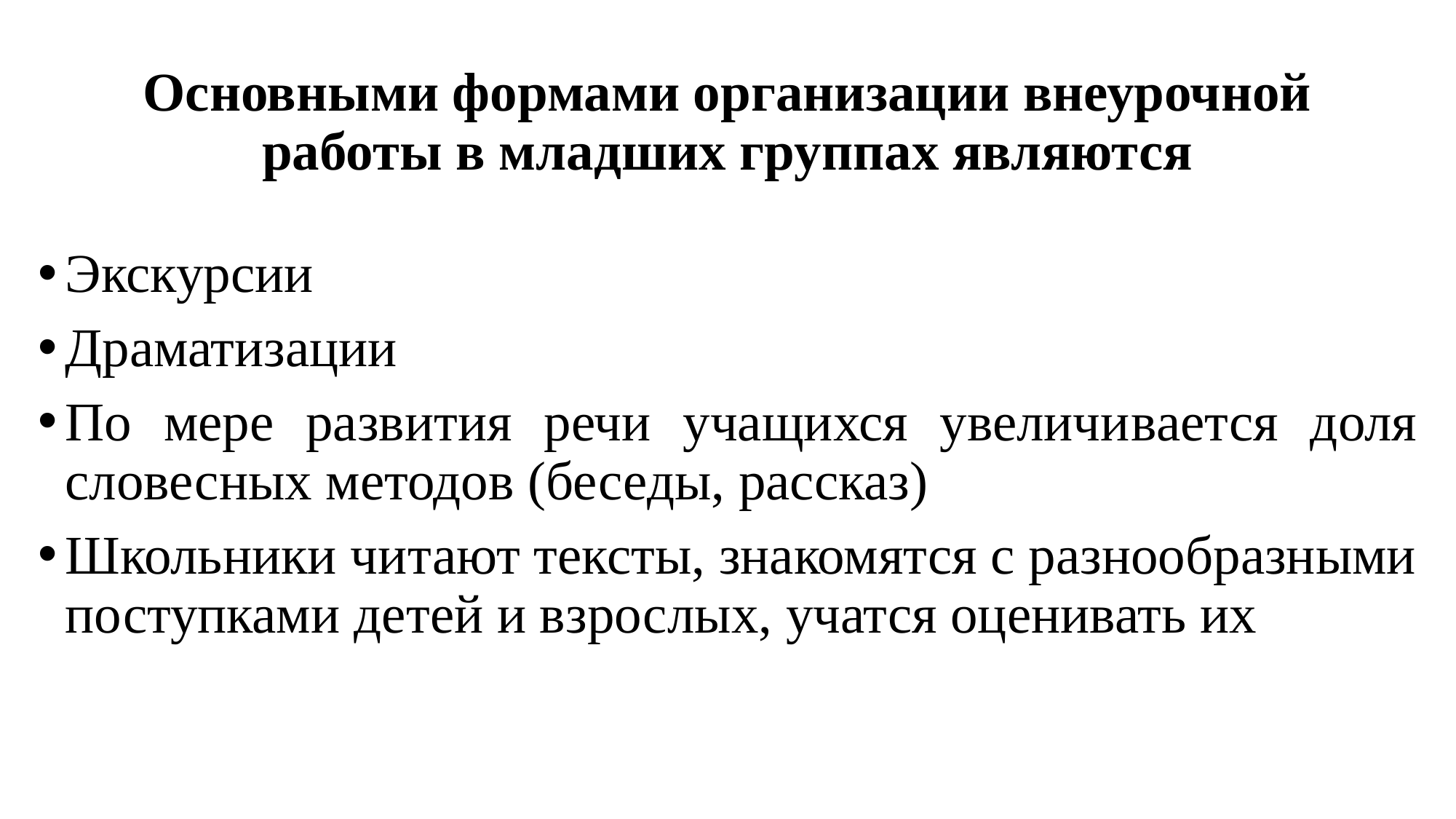

# Основными формами организации внеурочной работы в младших группах являются
Экскурсии
Драматизации
По мере развития речи учащихся увеличи­вается доля словесных методов (беседы, рассказ)
Школьники чи­тают тексты, знакомятся с разнообразными поступками де­тей и взрослых, учатся оценивать их